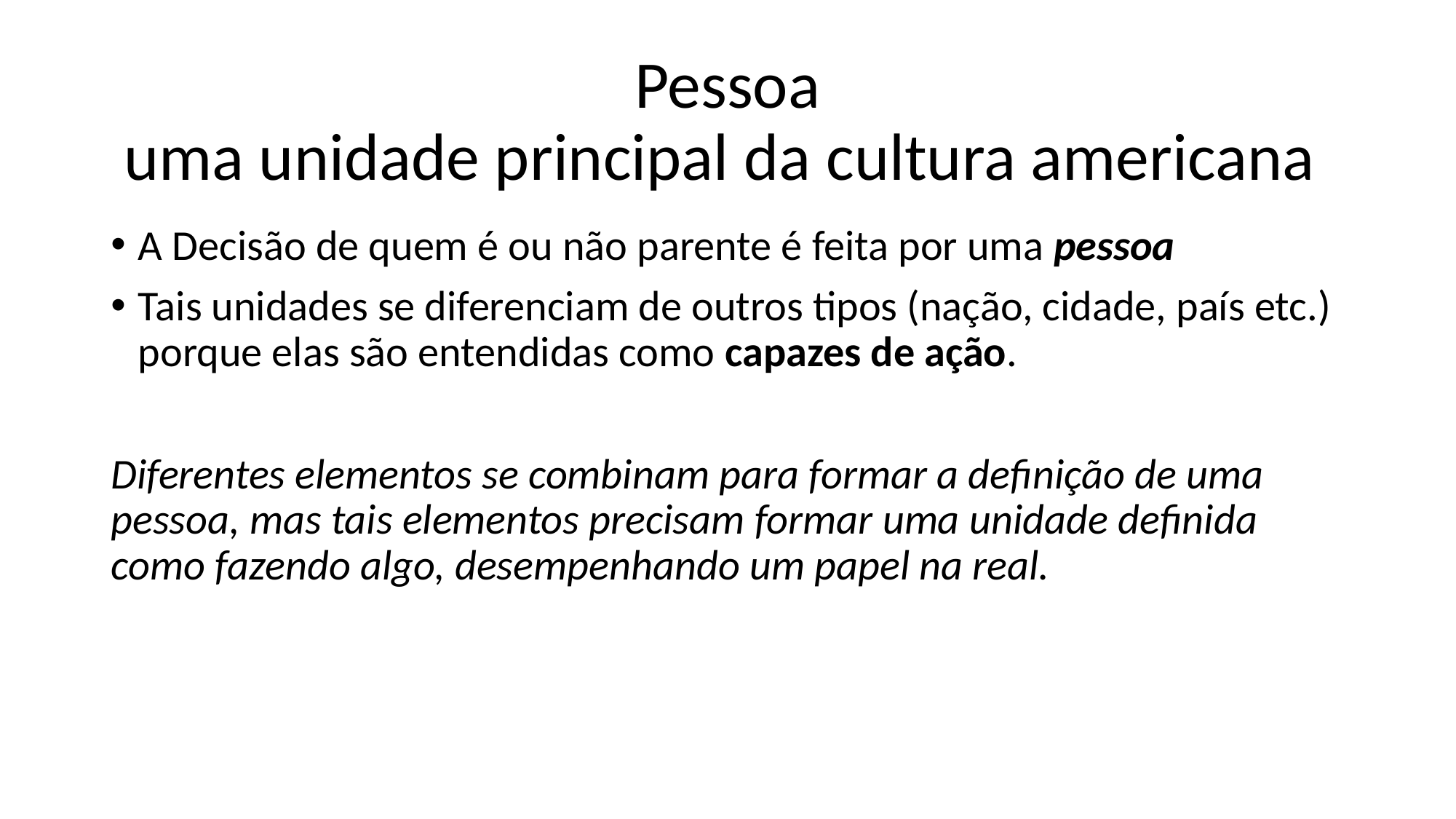

# Pessoa uma unidade principal da cultura americana
A Decisão de quem é ou não parente é feita por uma pessoa
Tais unidades se diferenciam de outros tipos (nação, cidade, país etc.) porque elas são entendidas como capazes de ação.

Diferentes elementos se combinam para formar a definição de uma pessoa, mas tais elementos precisam formar uma unidade definida como fazendo algo, desempenhando um papel na real.